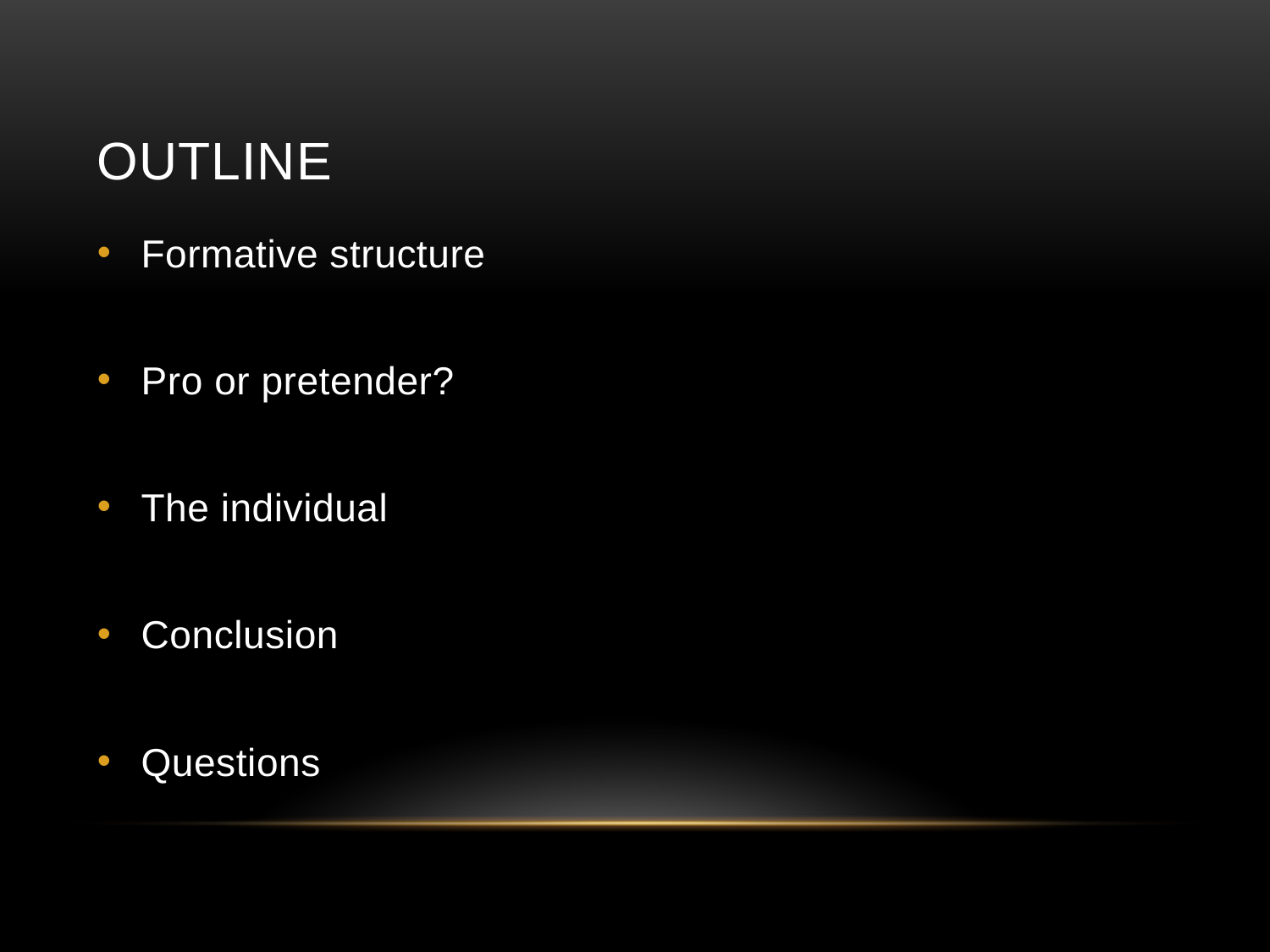

# Outline
Formative structure

Pro or pretender?

The individual

Conclusion

Questions